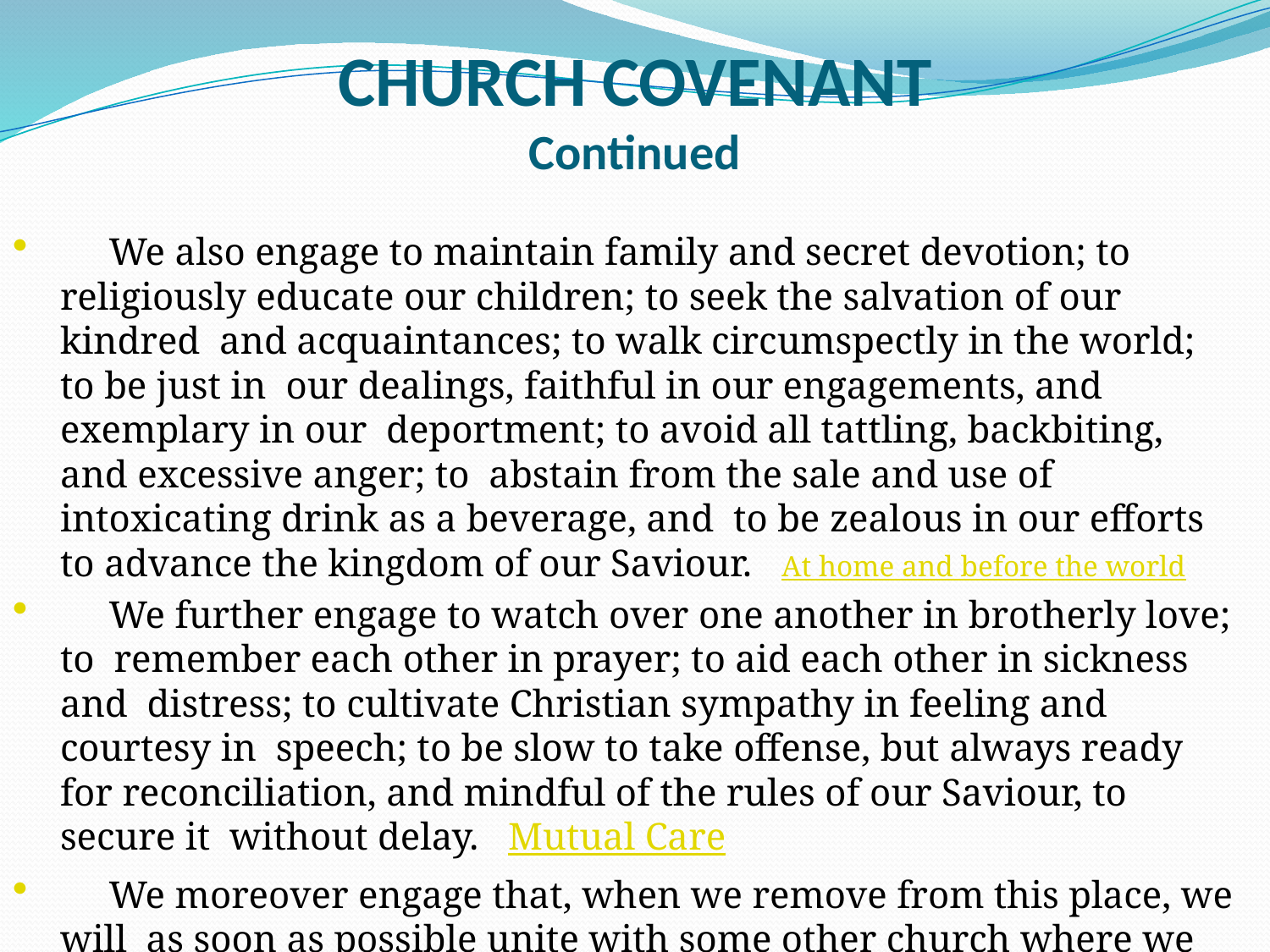

# CHURCH COVENANT Continued
     We also engage to maintain family and secret devotion; to  religiously educate our children; to seek the salvation of our kindred  and acquaintances; to walk circumspectly in the world; to be just in  our dealings, faithful in our engagements, and exemplary in our  deportment; to avoid all tattling, backbiting, and excessive anger; to  abstain from the sale and use of intoxicating drink as a beverage, and  to be zealous in our efforts to advance the kingdom of our Saviour.   At home and before the world
     We further engage to watch over one another in brotherly love; to  remember each other in prayer; to aid each other in sickness and  distress; to cultivate Christian sympathy in feeling and courtesy in  speech; to be slow to take offense, but always ready for reconciliation, and mindful of the rules of our Saviour, to secure it  without delay.   Mutual Care
     We moreover engage that, when we remove from this place, we will  as soon as possible unite with some other church where we can carry out the spirit of this covenant and the principles of God's Word.  Change of resident